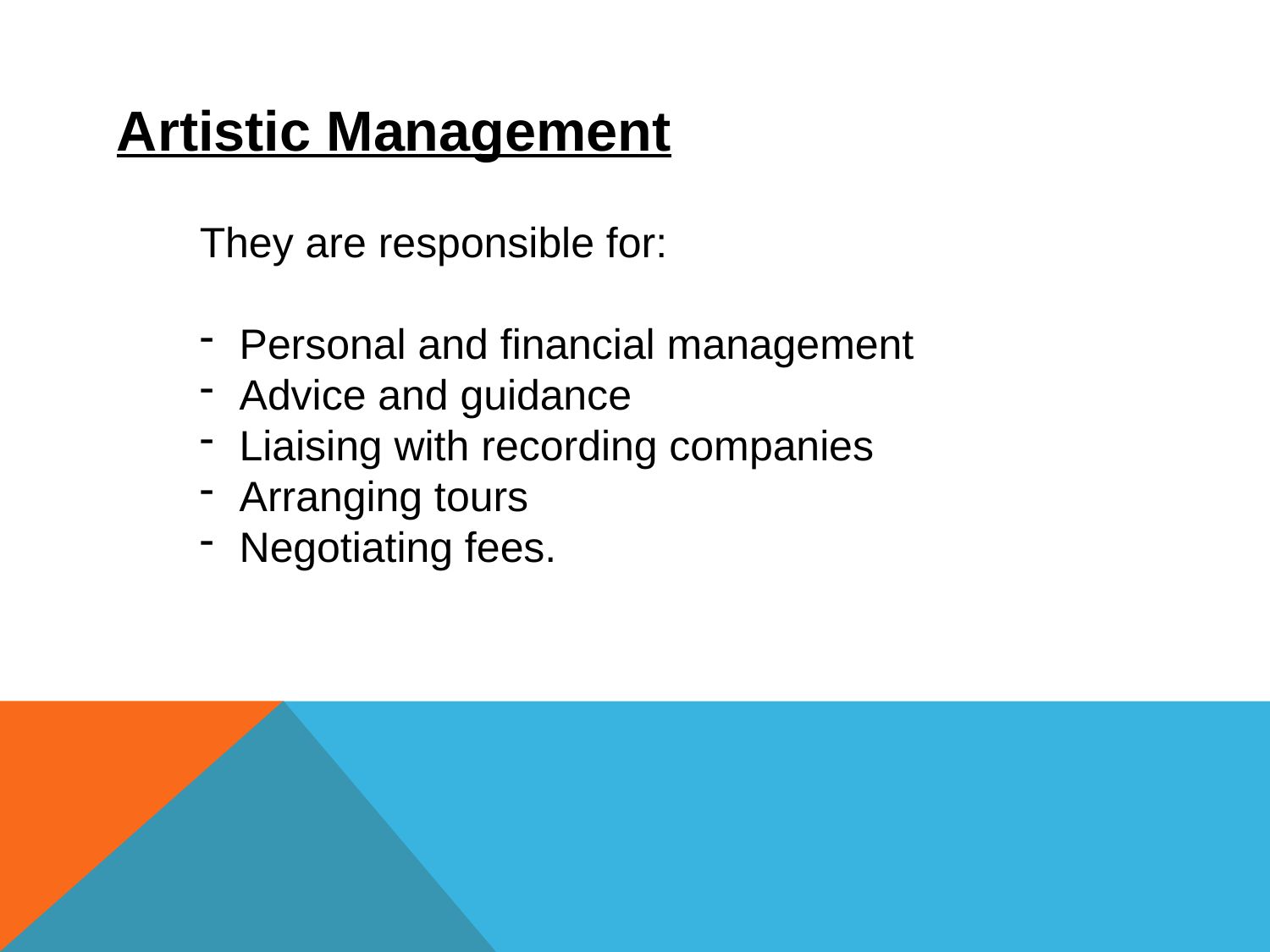

Artistic Management
They are responsible for:

Personal and financial management
Advice and guidance
Liaising with recording companies
Arranging tours
Negotiating fees.